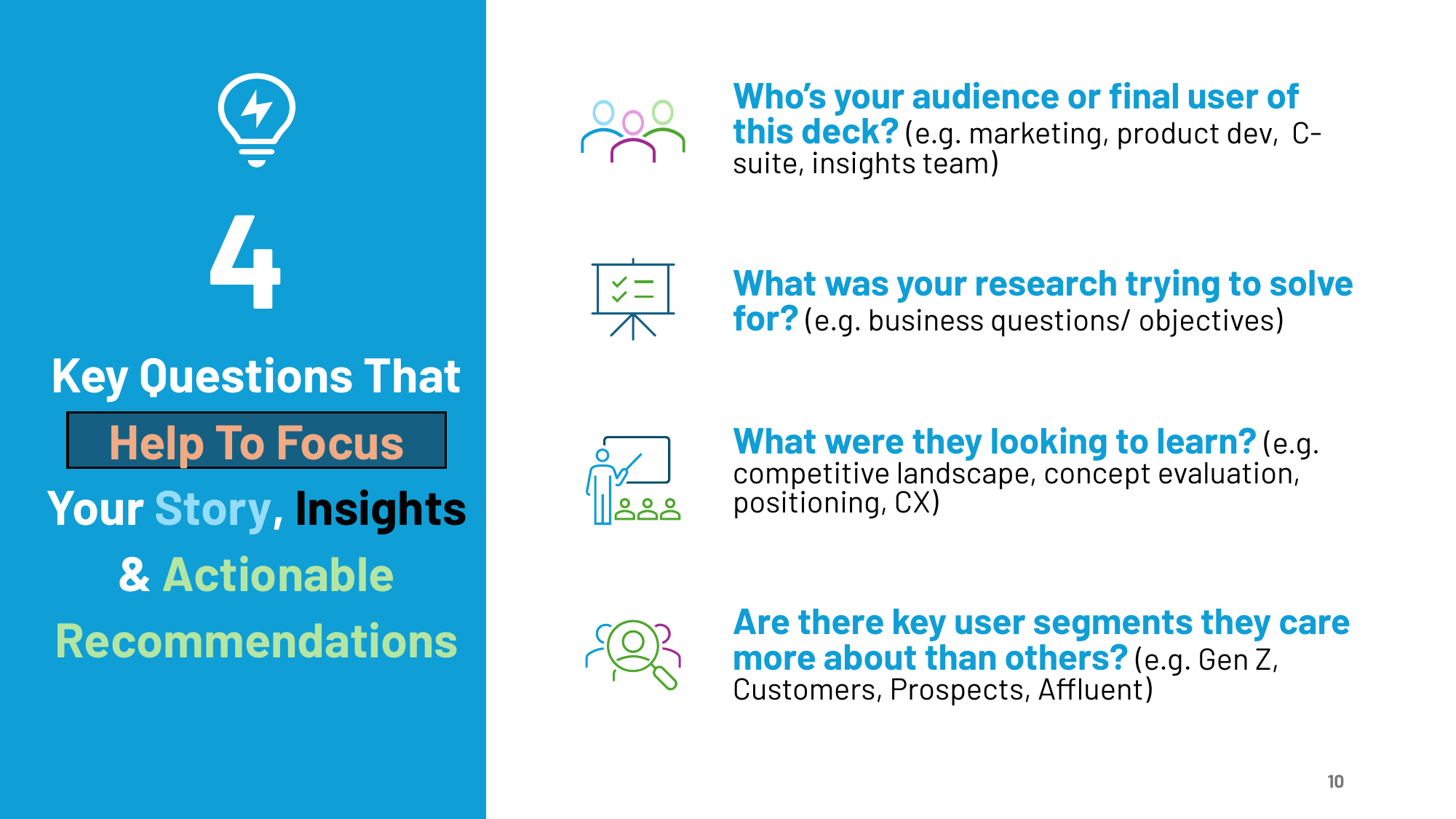

Who’s your audience or final user of this deck? (e.g. marketing, product dev,  C-suite, insights team)

# 4 Key Questions That Help To Focus Your Story, Insights & Actionable Recommendations

What was your research trying to solve for? (e.g. business questions/ objectives)
Help To Focus
What were they looking to learn? (e.g. competitive landscape, concept evaluation, positioning, CX)

Are there key user segments they care more about than others? (e.g. Gen Z, Customers, Prospects, Affluent)

10